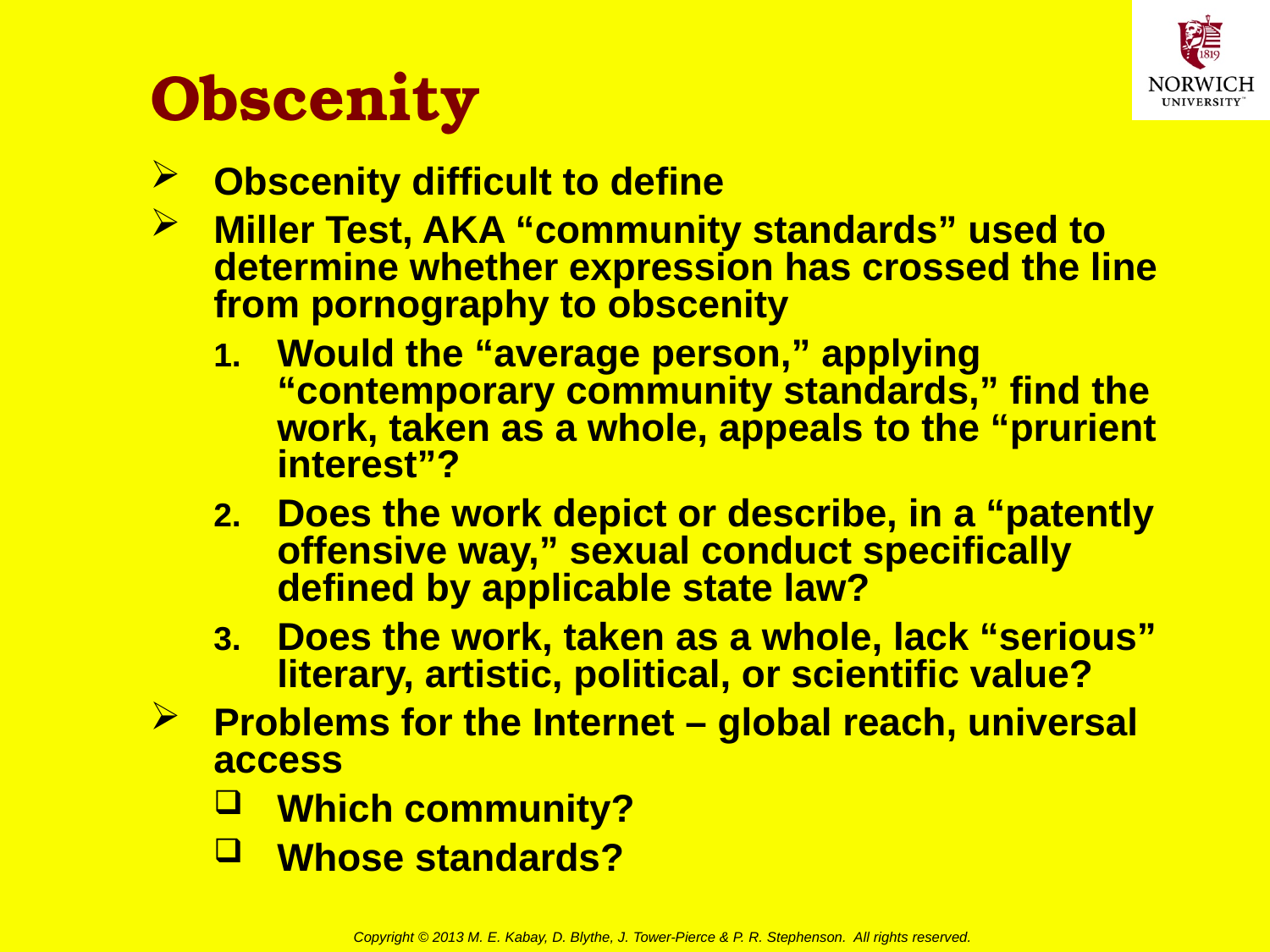

# Obscenity
Obscenity difficult to define
Miller Test, AKA “community standards” used to determine whether expression has crossed the line from pornography to obscenity
Would the “average person,” applying “contemporary community standards,” find the work, taken as a whole, appeals to the “prurient interest”?
Does the work depict or describe, in a “patently offensive way,” sexual conduct specifically defined by applicable state law?
Does the work, taken as a whole, lack “serious” literary, artistic, political, or scientific value?
Problems for the Internet – global reach, universal access
Which community?
Whose standards?